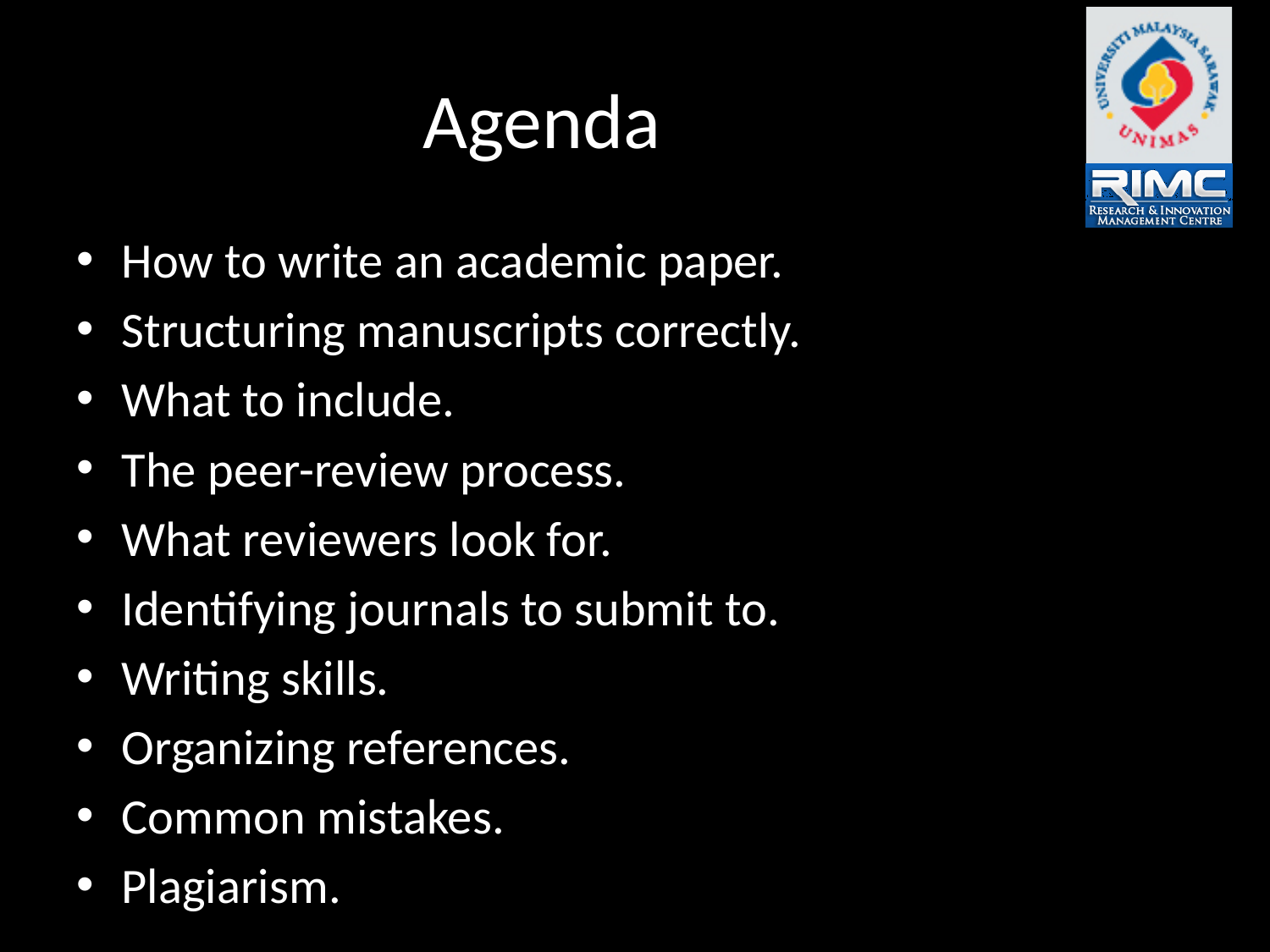

# Agenda
How to write an academic paper.
Structuring manuscripts correctly.
What to include.
The peer-review process.
What reviewers look for.
Identifying journals to submit to.
Writing skills.
Organizing references.
Common mistakes.
Plagiarism.